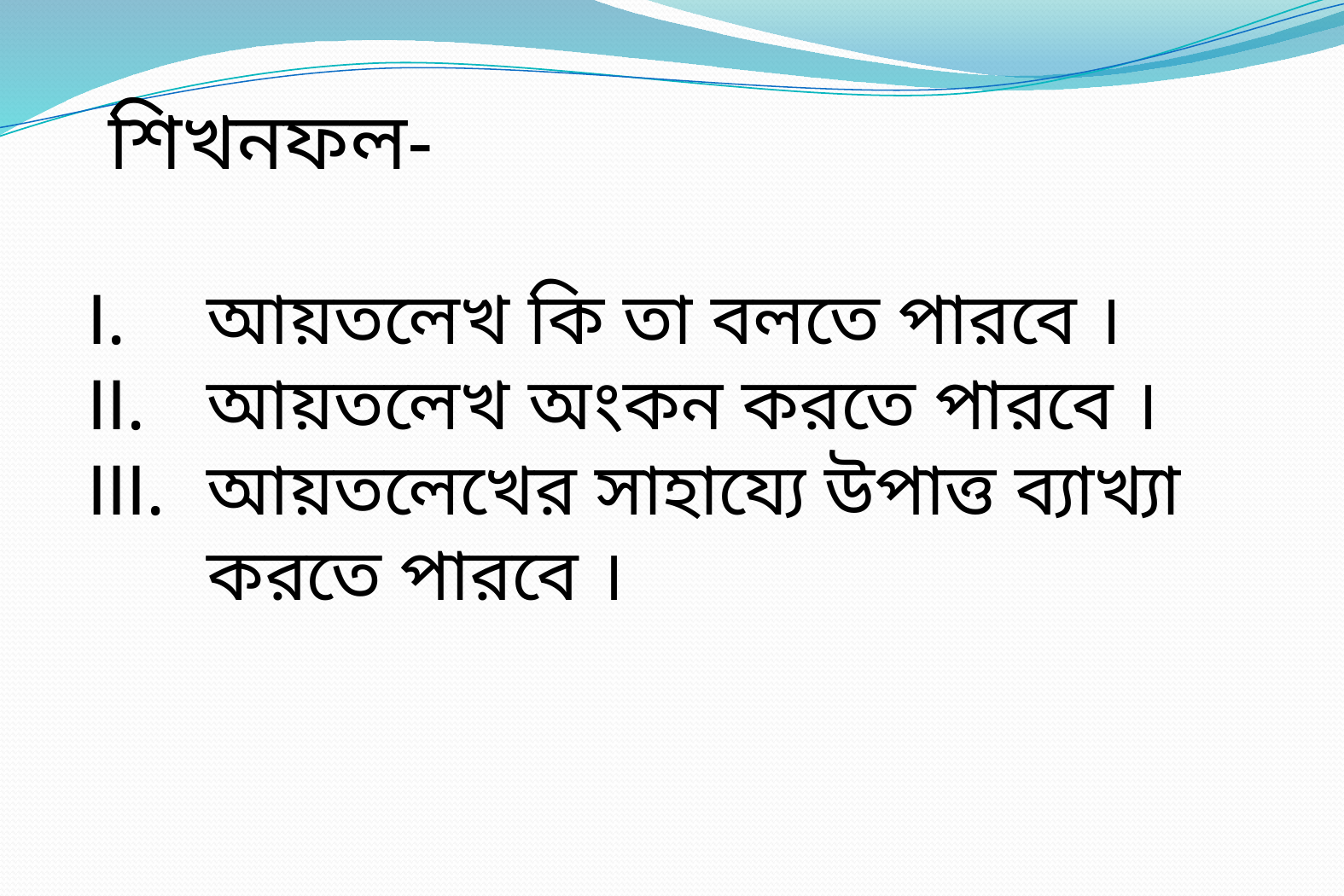

শিখনফল-
আয়তলেখ কি তা বলতে পারবে ।
আয়তলেখ অংকন করতে পারবে ।
আয়তলেখের সাহায্যে উপাত্ত ব্যাখ্যা করতে পারবে ।